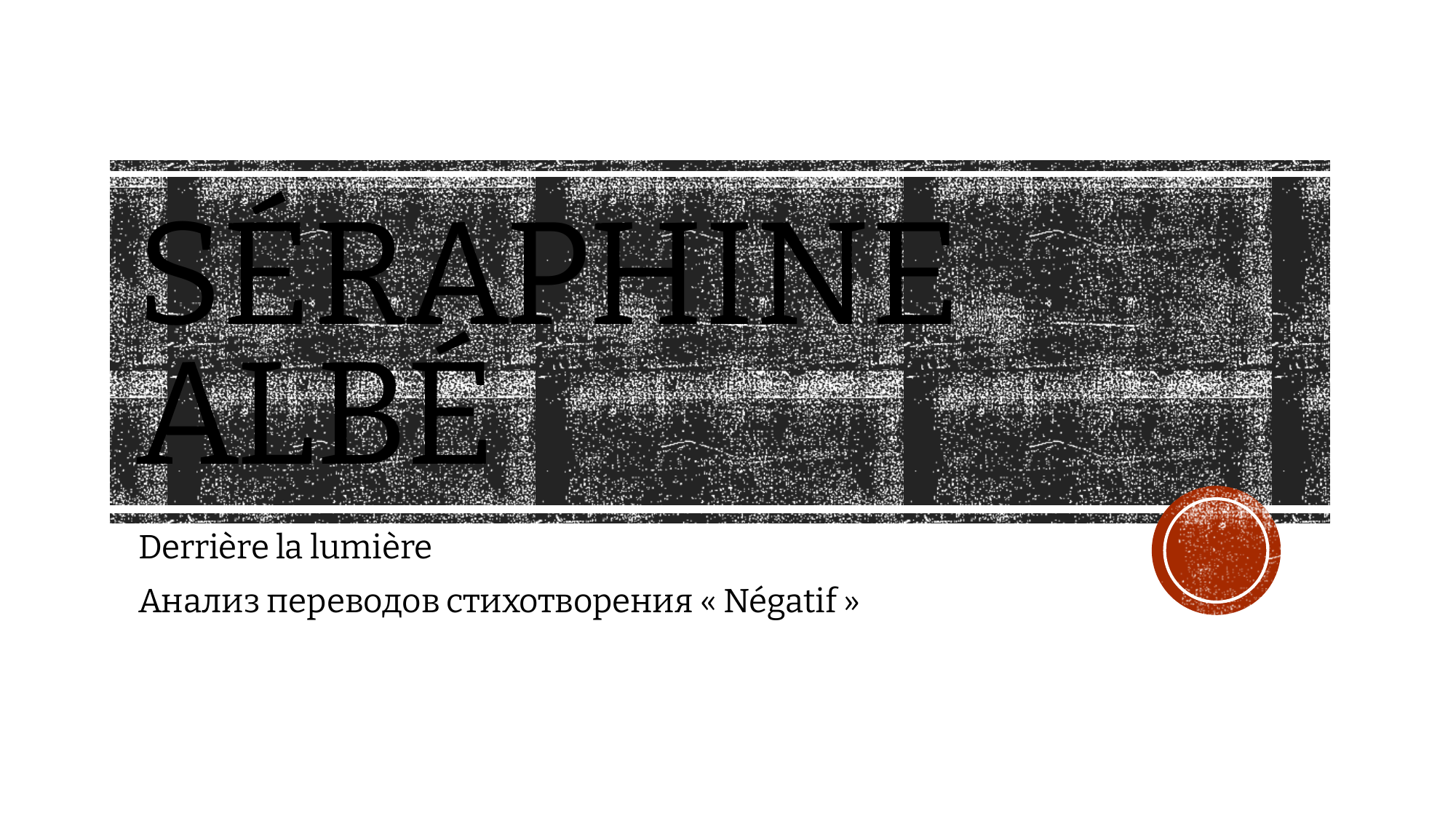

# Séraphine albé
Derrière la lumière
Анализ переводов стихотворения « Négatif »